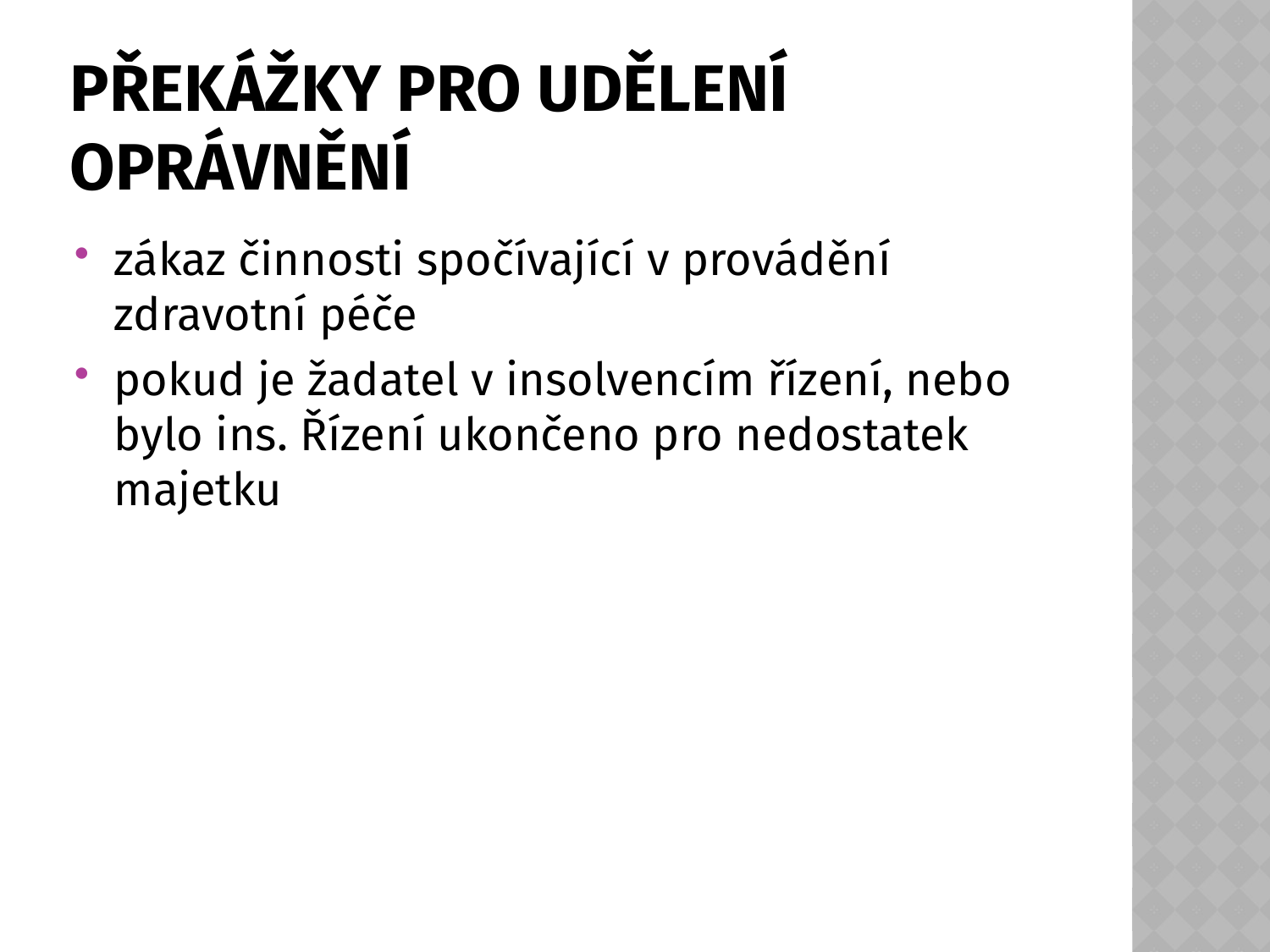

# Překážky pro udělení oprávnění
zákaz činnosti spočívající v provádění zdravotní péče
pokud je žadatel v insolvencím řízení, nebo bylo ins. Řízení ukončeno pro nedostatek majetku